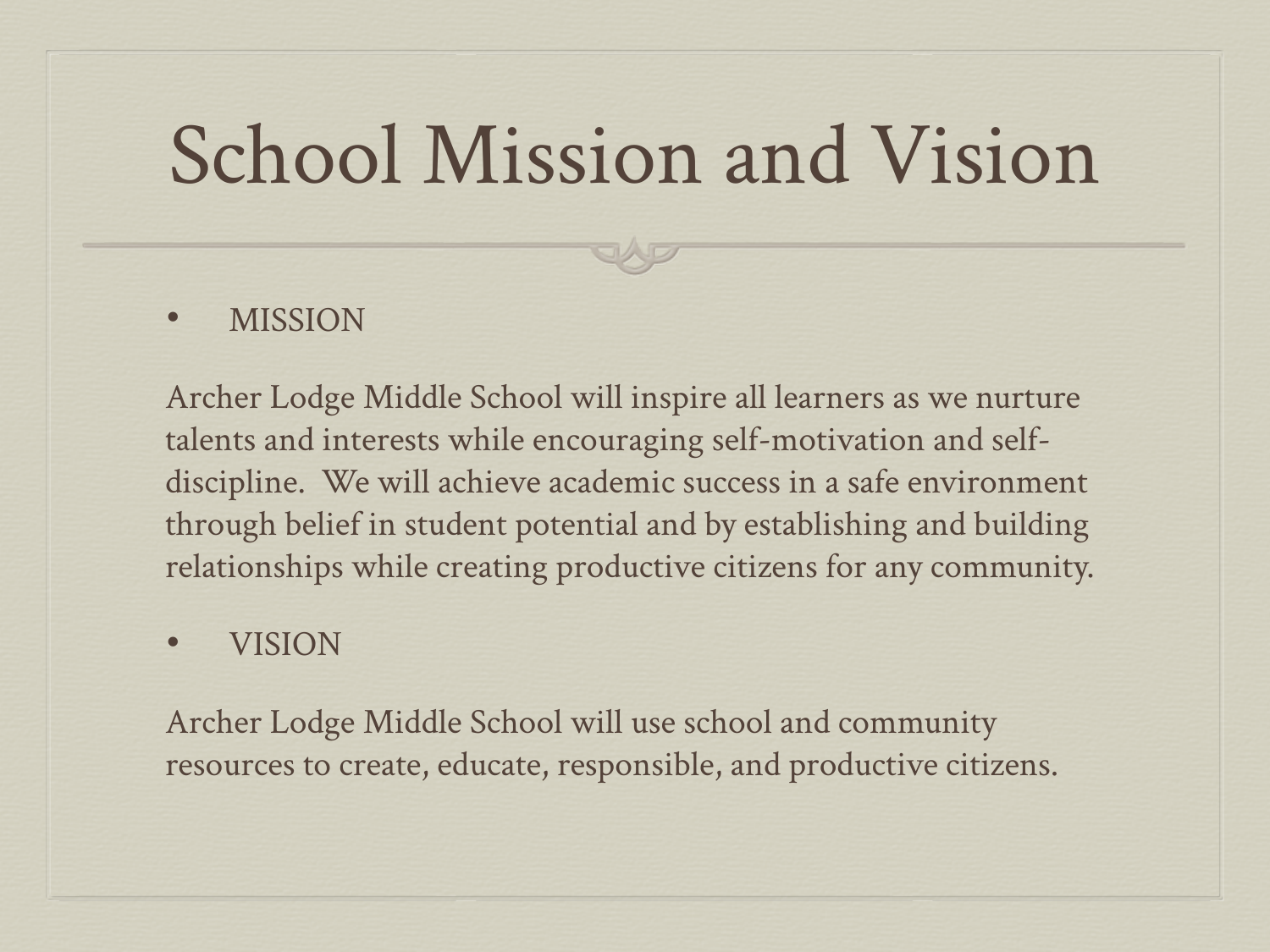

# School Mission and Vision
MISSION
Archer Lodge Middle School will inspire all learners as we nurture talents and interests while encouraging self-motivation and self-discipline.  We will achieve academic success in a safe environment through belief in student potential and by establishing and building relationships while creating productive citizens for any community.
VISION
Archer Lodge Middle School will use school and community resources to create, educate, responsible, and productive citizens.